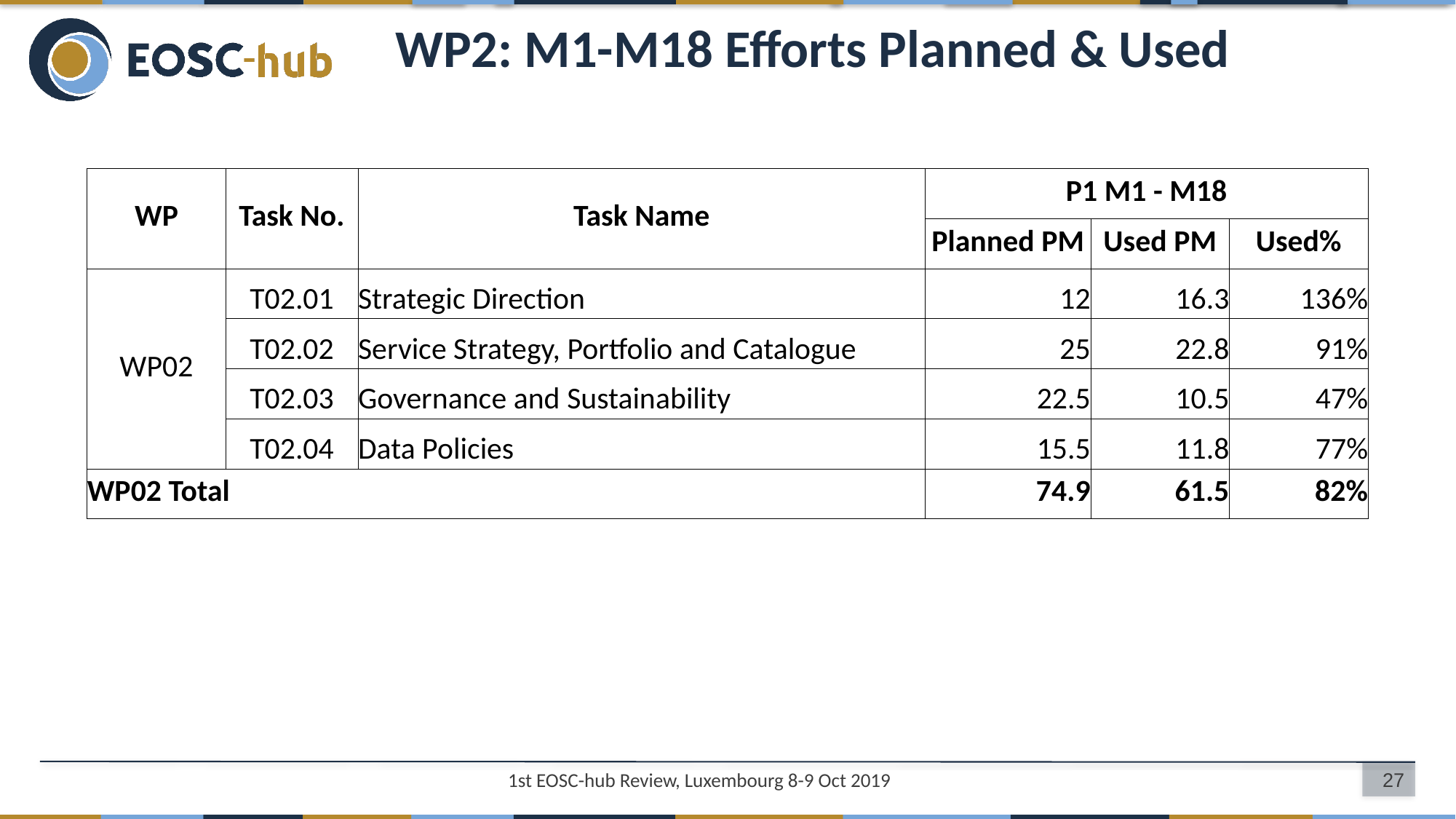

# WP2: M1-M18 Efforts Planned & Used
| WP | Task No. | Task Name | P1 M1 - M18 |  |  |
| --- | --- | --- | --- | --- | --- |
|  |  |  | Planned PM | Used PM | Used% |
| WP02 | T02.01 | Strategic Direction | 12 | 16.3 | 136% |
|  | T02.02 | Service Strategy, Portfolio and Catalogue | 25 | 22.8 | 91% |
|  | T02.03 | Governance and Sustainability | 22.5 | 10.5 | 47% |
|  | T02.04 | Data Policies | 15.5 | 11.8 | 77% |
| WP02 Total |  |  | 74.9 | 61.5 | 82% |
1st EOSC-hub Review, Luxembourg 8-9 Oct 2019
27